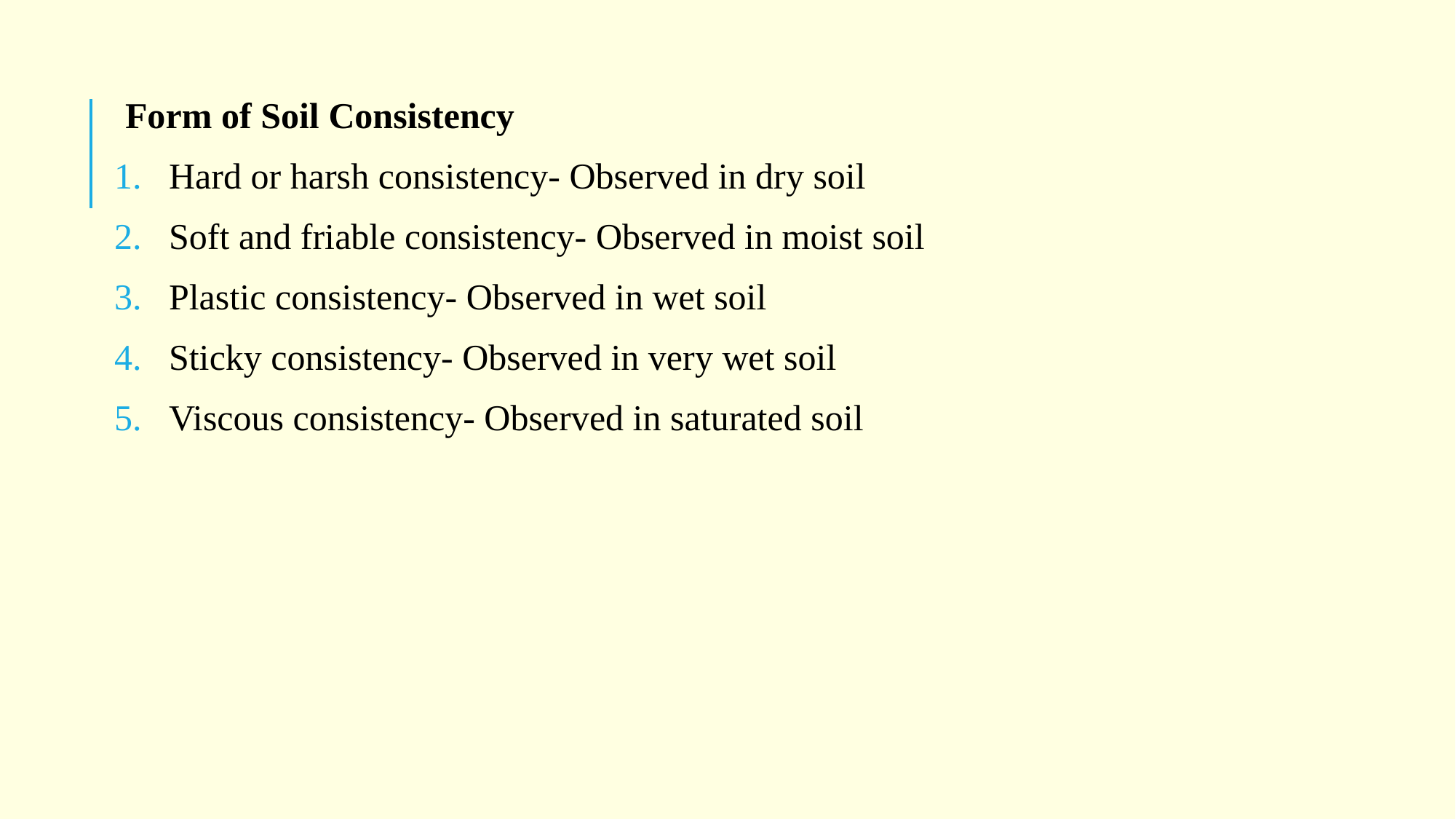

Form of Soil Consistency
Hard or harsh consistency- Observed in dry soil
Soft and friable consistency- Observed in moist soil
Plastic consistency- Observed in wet soil
Sticky consistency- Observed in very wet soil
Viscous consistency- Observed in saturated soil